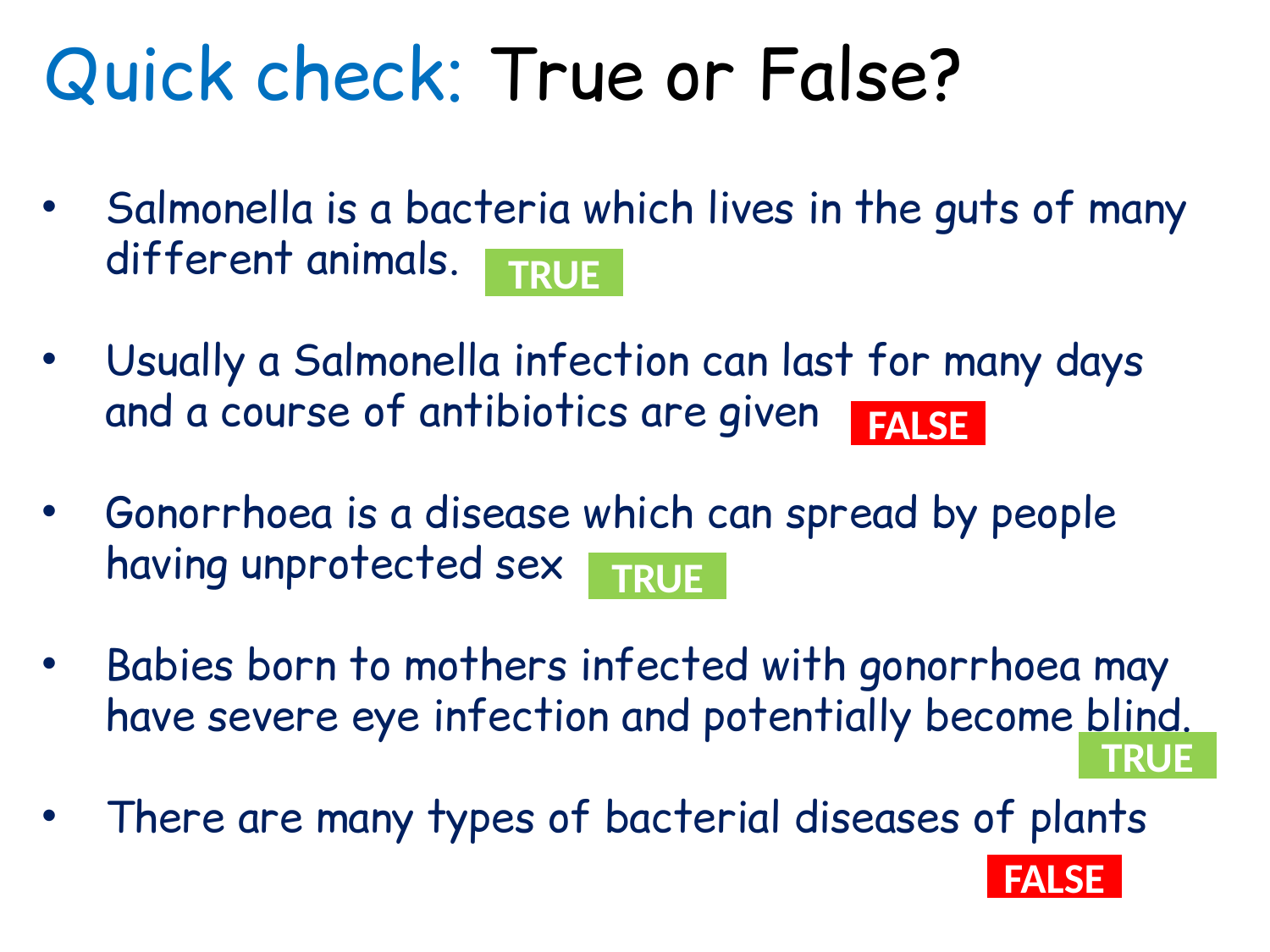

Quick check: True or False?
Salmonella is a bacteria which lives in the guts of many different animals.

Usually a Salmonella infection can last for many days and a course of antibiotics are given

Gonorrhoea is a disease which can spread by people having unprotected sex

Babies born to mothers infected with gonorrhoea may have severe eye infection and potentially become blind.

There are many types of bacterial diseases of plants
TRUE
FALSE
TRUE
TRUE
FALSE